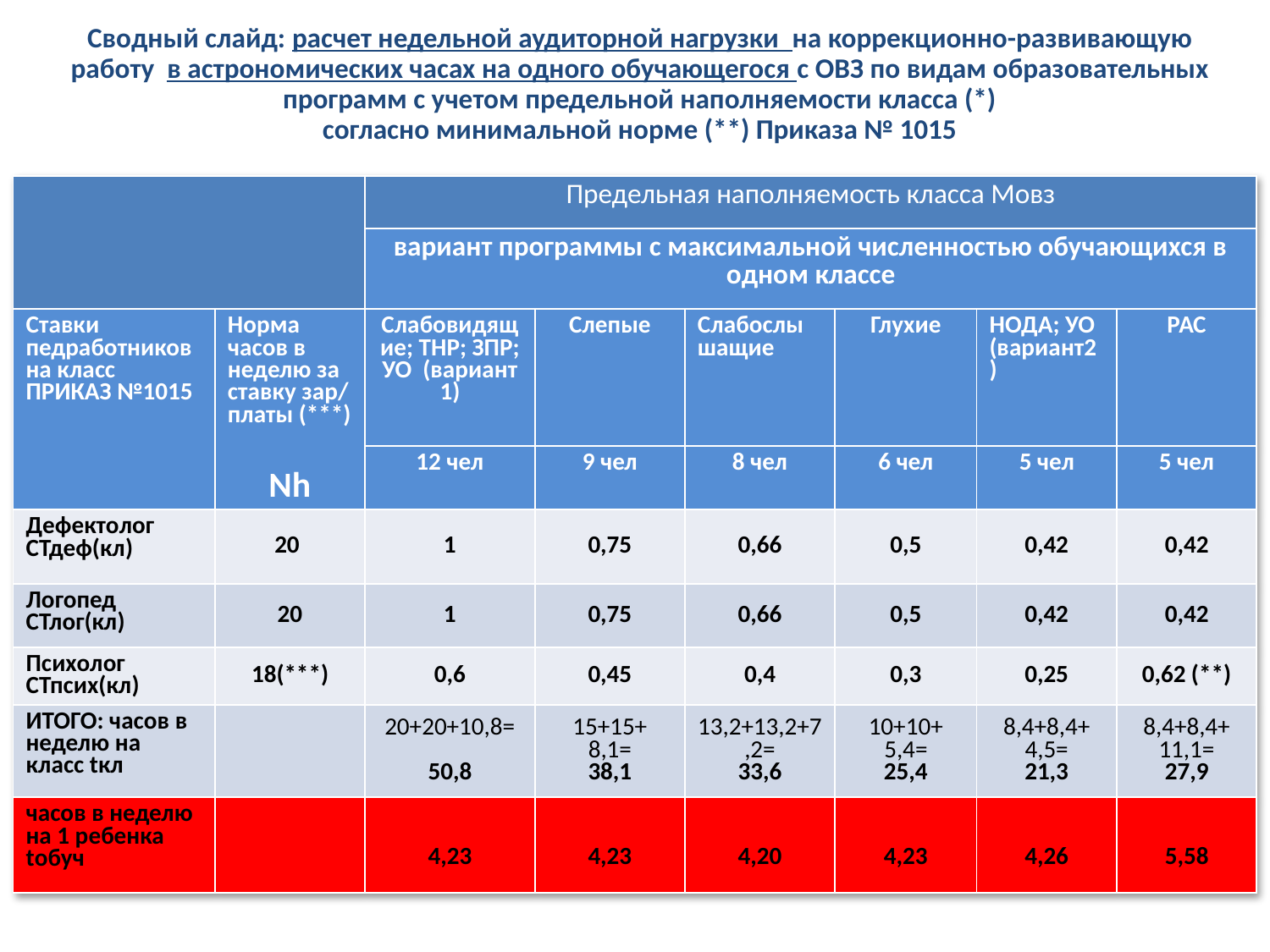

# Сводный слайд: расчет недельной аудиторной нагрузки  на коррекционно-развивающую работу  в астрономических часах на одного обучающегося с ОВЗ по видам образовательных программ с учетом предельной наполняемости класса (*) согласно минимальной норме (**) Приказа № 1015
|  |  | Предельная наполняемость класса Мовз |  |  |  |  |  |
| --- | --- | --- | --- | --- | --- | --- | --- |
|  |  | вариант программы с максимальной численностью обучающихся в одном классе |  |  |  |  |  |
| Ставки педработников на класс ПРИКАЗ №1015 | Норма часов в неделю за ставку зар/ платы (\*\*\*) Nh | Слабовидящие; ТНР; ЗПР; УО (вариант 1) | Слепые | Слабослышащие | Глухие | НОДА; УО (вариант2) | РАС |
|  |  | 12 чел | 9 чел | 8 чел | 6 чел | 5 чел | 5 чел |
| Дефектолог СТдеф(кл) | 20 | 1 | 0,75 | 0,66 | 0,5 | 0,42 | 0,42 |
| Логопед СТлог(кл) | 20 | 1 | 0,75 | 0,66 | 0,5 | 0,42 | 0,42 |
| Психолог СТпсих(кл) | 18(\*\*\*) | 0,6 | 0,45 | 0,4 | 0,3 | 0,25 | 0,62 (\*\*) |
| ИТОГО: часов в неделю на класс tкл |  | 20+20+10,8= 50,8 | 15+15+ 8,1= 38,1 | 13,2+13,2+7,2= 33,6 | 10+10+ 5,4= 25,4 | 8,4+8,4+ 4,5= 21,3 | 8,4+8,4+ 11,1= 27,9 |
| часов в неделю на 1 ребенка tобуч |  | 4,23 | 4,23 | 4,20 | 4,23 | 4,26 | 5,58 |